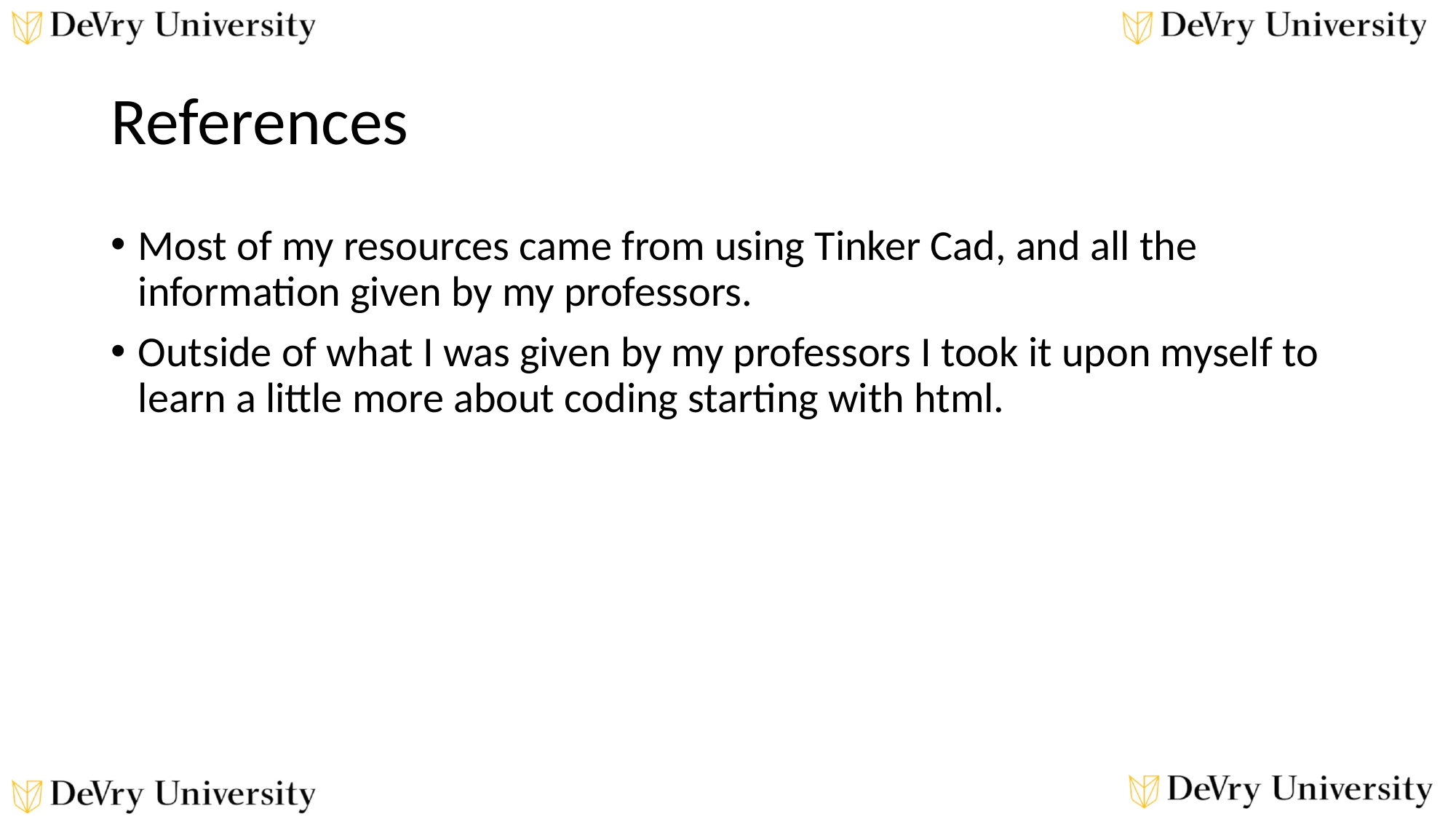

# References
Most of my resources came from using Tinker Cad, and all the information given by my professors.
Outside of what I was given by my professors I took it upon myself to learn a little more about coding starting with html.